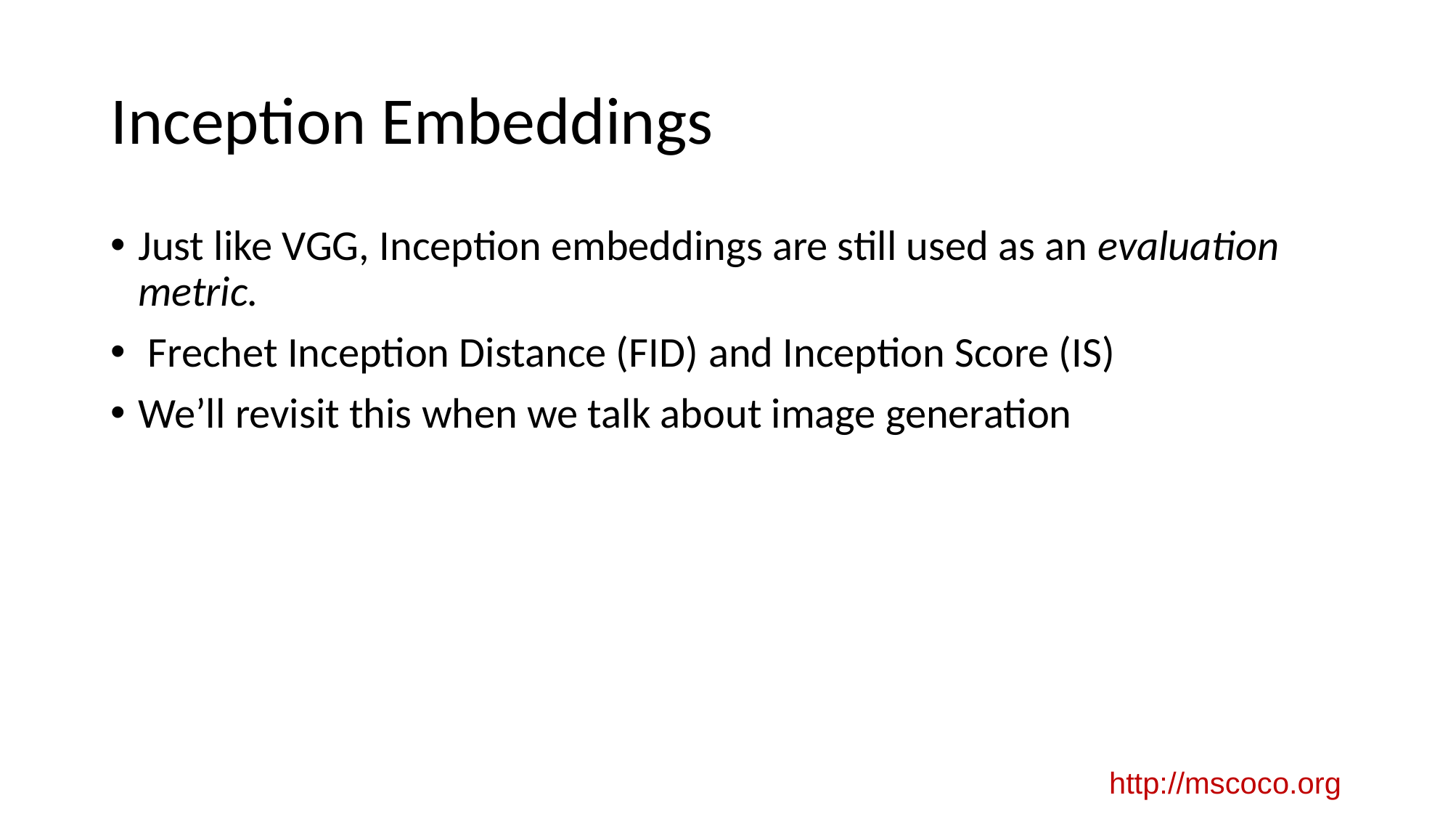

# Inception Embeddings
Just like VGG, Inception embeddings are still used as an evaluation metric.
 Frechet Inception Distance (FID) and Inception Score (IS)
We’ll revisit this when we talk about image generation